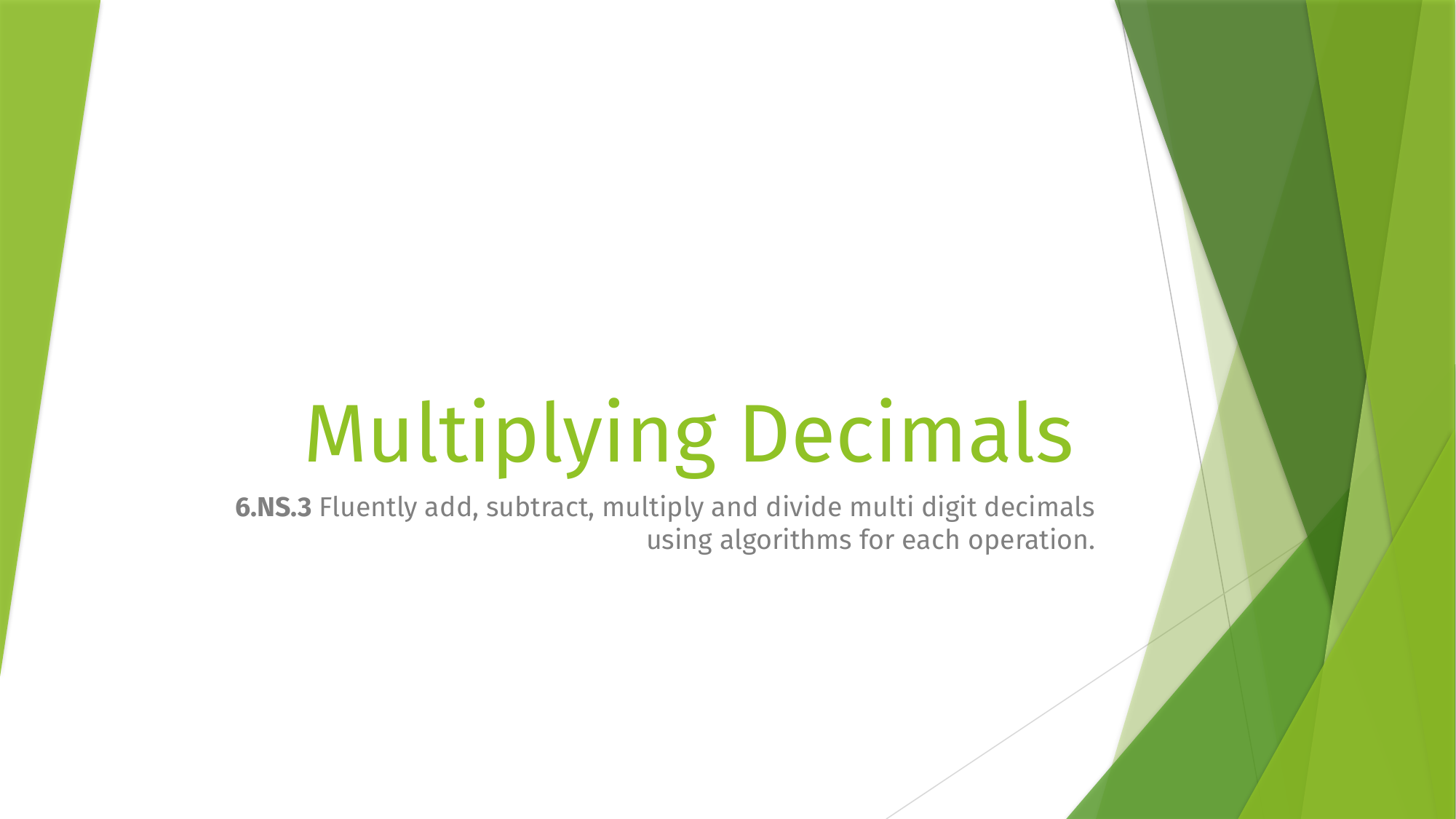

# Multiplying Decimals
6.NS.3 Fluently add, subtract, multiply and divide multi digit decimals using algorithms for each operation.